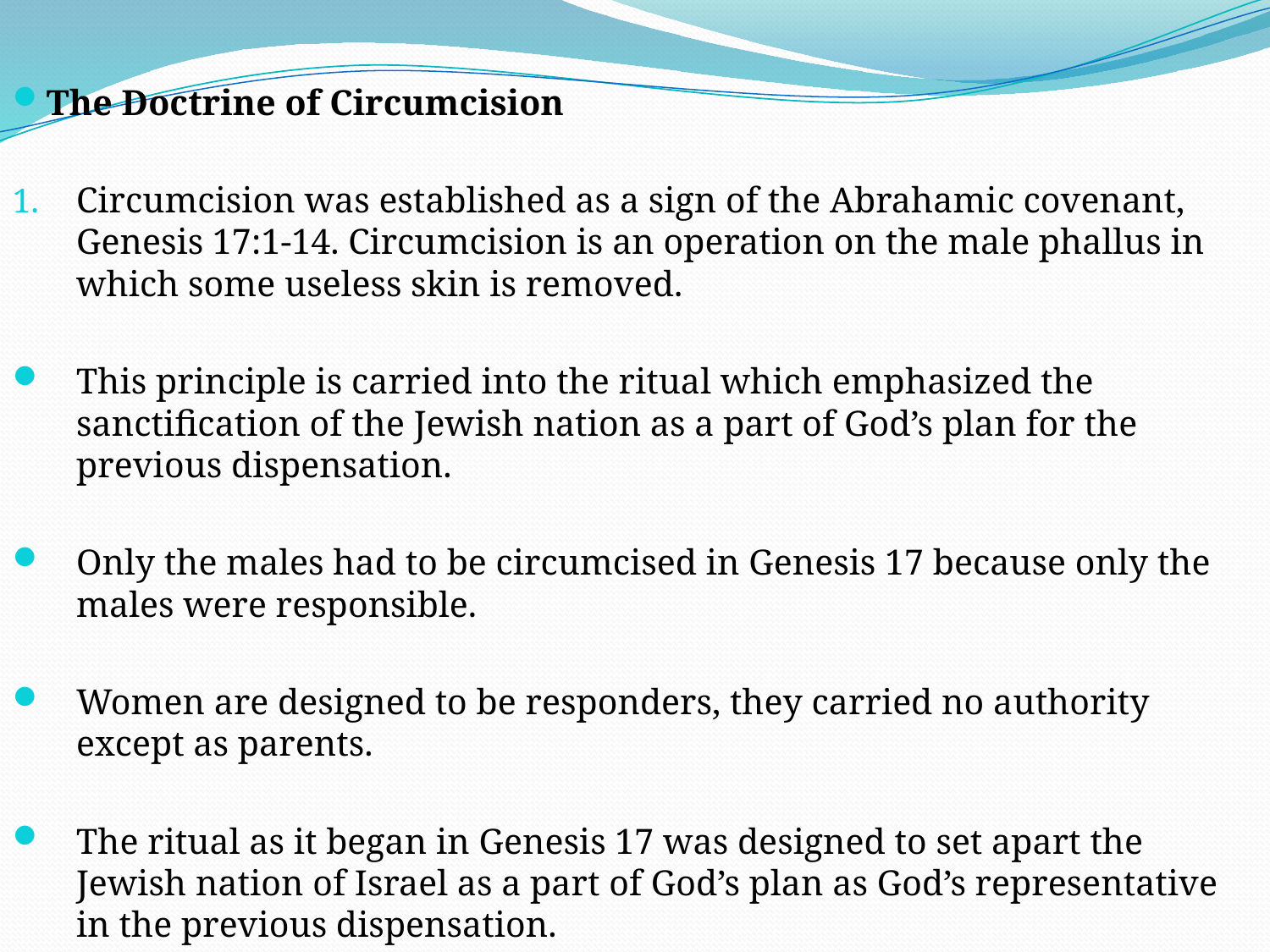

The Doctrine of Circumcision

Circumcision was established as a sign of the Abrahamic covenant, Genesis 17:1-14. Circumcision is an operation on the male phallus in which some useless skin is removed.

This principle is carried into the ritual which emphasized the sanctification of the Jewish nation as a part of God’s plan for the previous dispensation.

Only the males had to be circumcised in Genesis 17 because only the males were responsible.

Women are designed to be responders, they carried no authority except as parents.

The ritual as it began in Genesis 17 was designed to set apart the Jewish nation of Israel as a part of God’s plan as God’s representative in the previous dispensation.